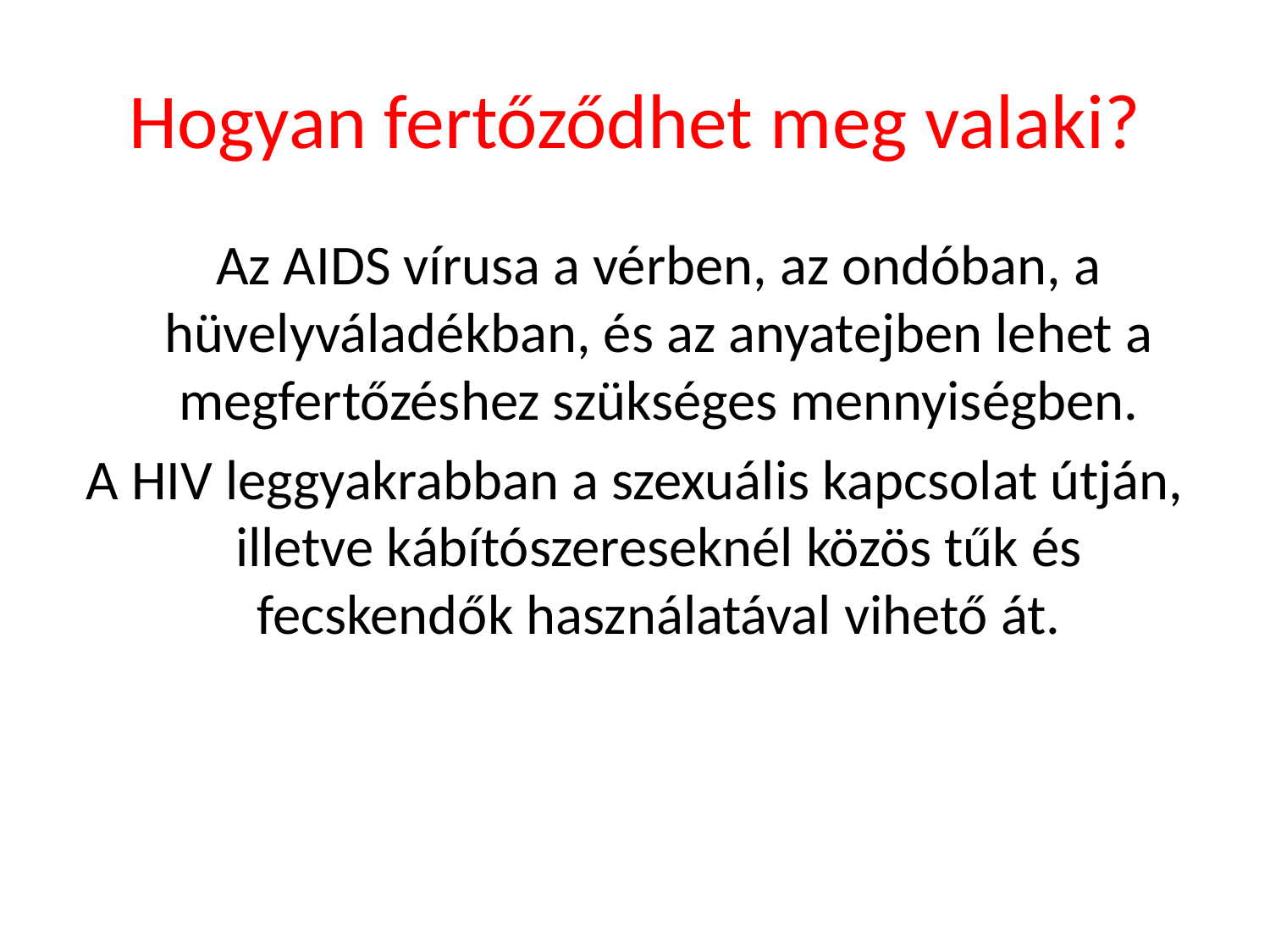

# Hogyan fertőződhet meg valaki?
	Az AIDS vírusa a vérben, az ondóban, a hüvelyváladékban, és az anyatejben lehet a megfertőzéshez szükséges mennyiségben.
A HIV leggyakrabban a szexuális kapcsolat útján, illetve kábítószereseknél közös tűk és fecskendők használatával vihető át.